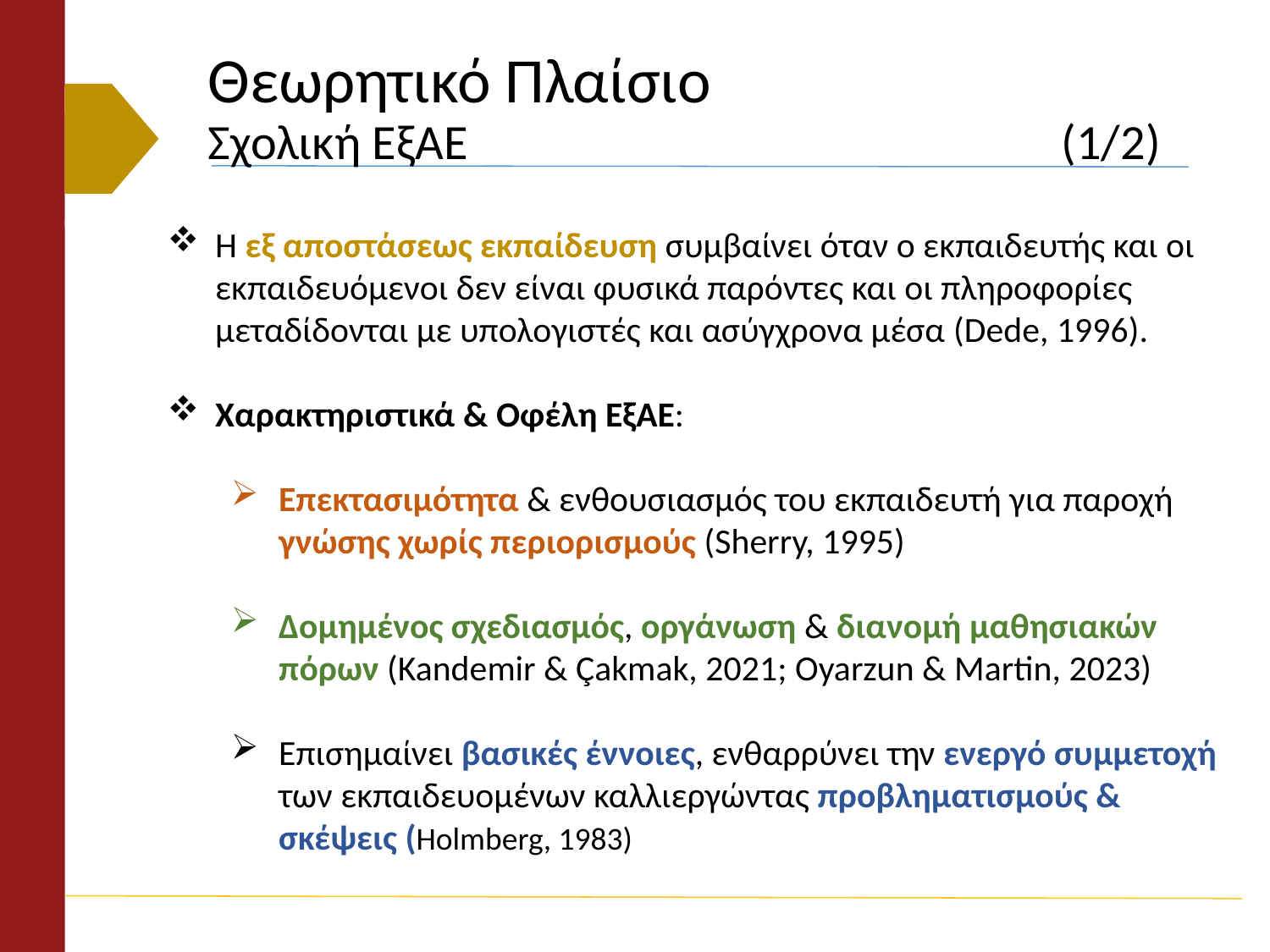

# Θεωρητικό Πλαίσιο Σχολική ΕξΑΕ                                                     (1/2)
Η εξ αποστάσεως εκπαίδευση συμβαίνει όταν ο εκπαιδευτής και οι εκπαιδευόμενοι δεν είναι φυσικά παρόντες και οι πληροφορίες μεταδίδονται με υπολογιστές και ασύγχρονα μέσα (Dede, 1996).
Χαρακτηριστικά & Οφέλη ΕξΑΕ:
Επεκτασιμότητα & ενθουσιασμός του εκπαιδευτή για παροχή γνώσης χωρίς περιορισμούς (Sherry, 1995)
Δομημένος σχεδιασμός, οργάνωση & διανομή μαθησιακών πόρων (Kandemir & Çakmak, 2021; Oyarzun & Martin, 2023)
Επισημαίνει βασικές έννοιες, ενθαρρύνει την ενεργό συμμετοχή των εκπαιδευομένων καλλιεργώντας προβληματισμούς & σκέψεις (Holmberg, 1983)